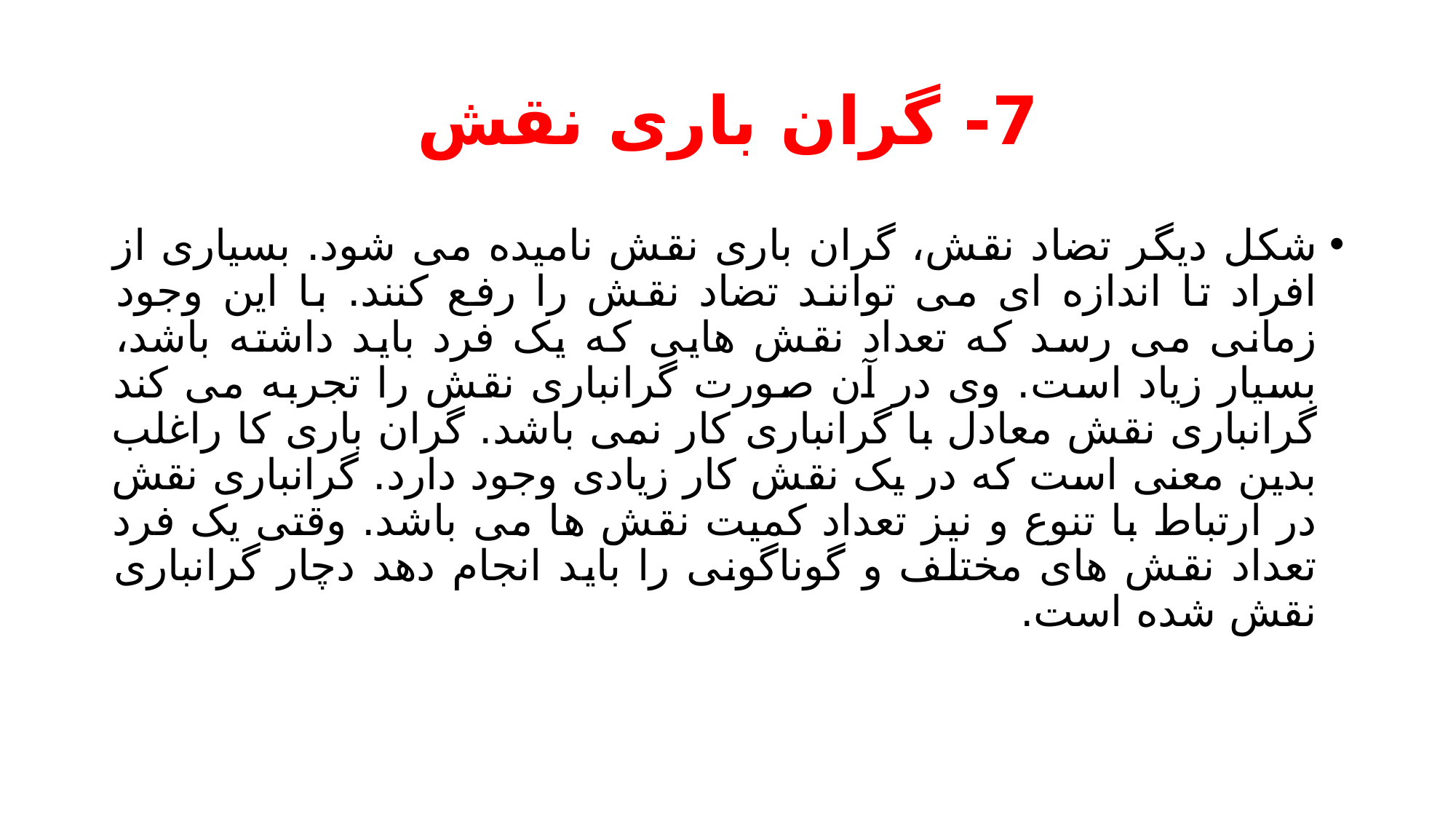

# 7- گران باری نقش
شکل دیگر تضاد نقش، گران باری نقش نامیده می شود. بسیاری از افراد تا اندازه ای می توانند تضاد نقش را رفع کنند. با این وجود زمانی می رسد که تعداد نقش هایی که یک فرد باید داشته باشد، بسیار زیاد است. وی در آن صورت گرانباری نقش را تجربه می کند گرانباری نقش معادل با گرانباری کار نمی باشد. گران باری کا راغلب بدین معنی است که در یک نقش کار زیادی وجود دارد. گرانباری نقش در ارتباط با تنوع و نیز تعداد کمیت نقش ها می باشد. وقتی یک فرد تعداد نقش های مختلف و گوناگونی را باید انجام دهد دچار گرانباری نقش شده است.